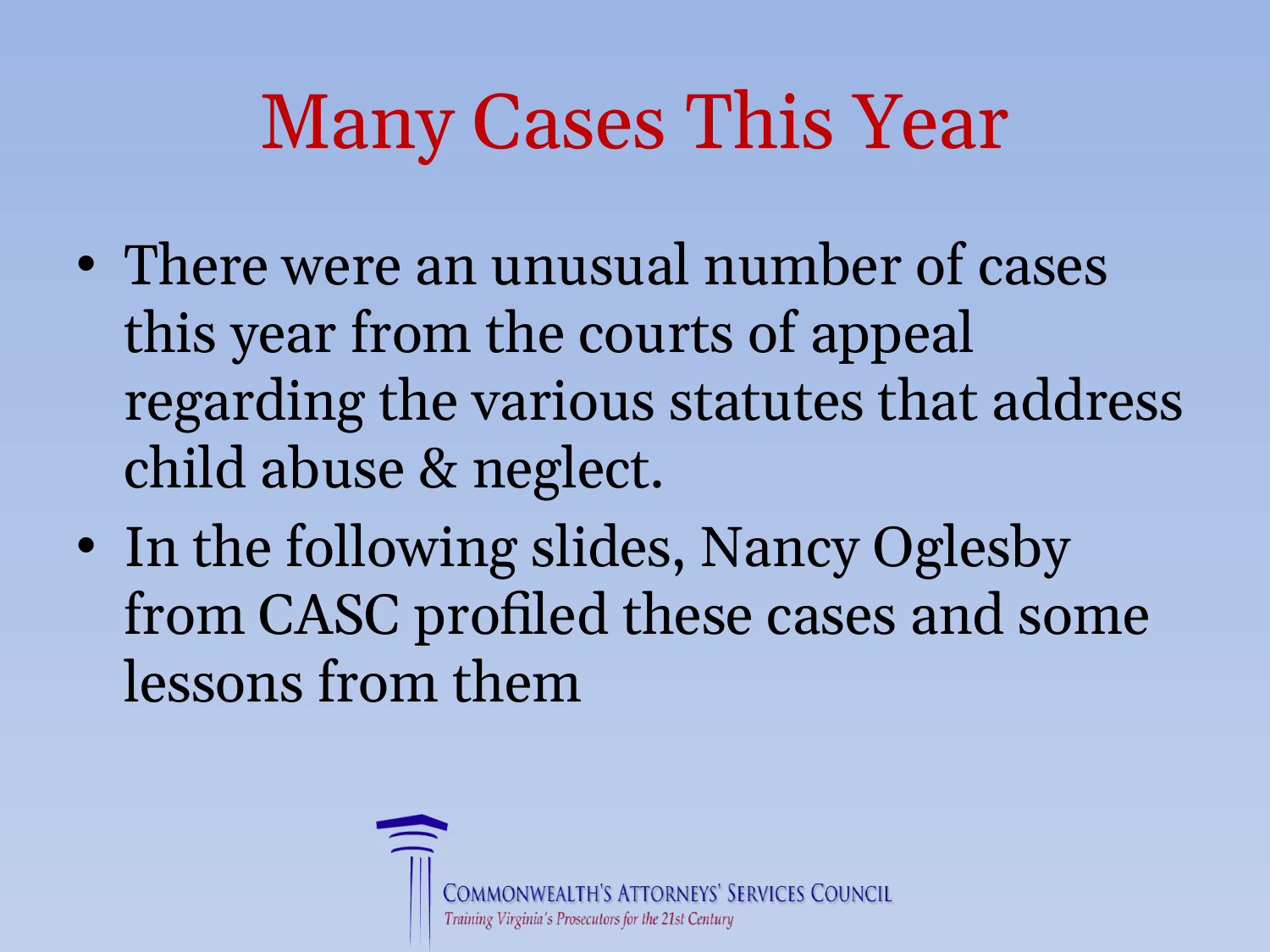

# Many Cases This Year
There were an unusual number of cases this year from the courts of appeal regarding the various statutes that address child abuse & neglect.
In the following slides, Nancy Oglesby from CASC profiled these cases and some lessons from them